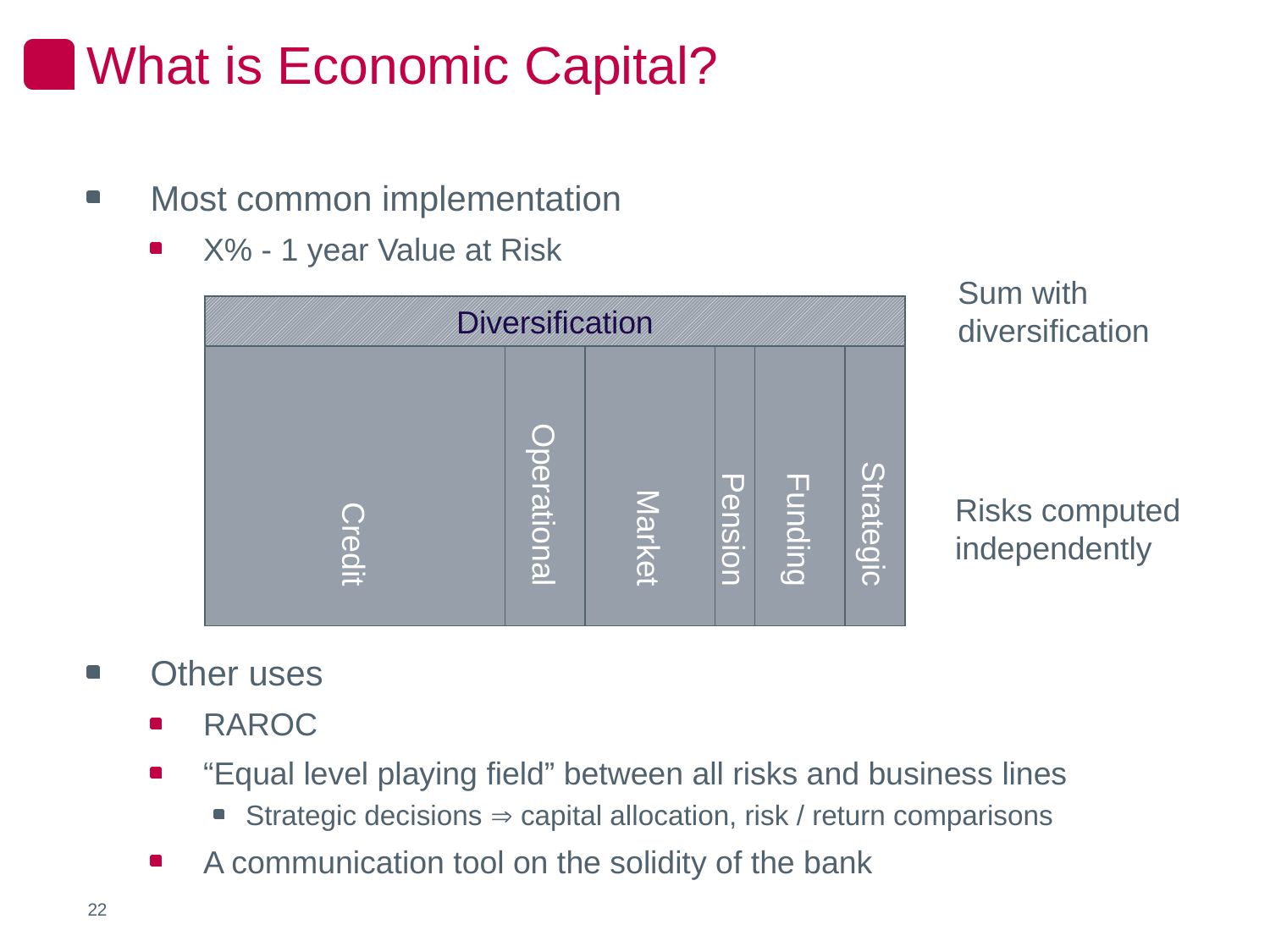

What is Economic Capital?
Most common implementation
X% - 1 year Value at Risk

Other uses
RAROC
“Equal level playing field” between all risks and business lines
Strategic decisions ⇒ capital allocation, risk / return comparisons
A communication tool on the solidity of the bank
Sum with
diversification
Credit
Diversification
Operational
Market
Pension
Funding
Strategic
Risks computed
independently
22